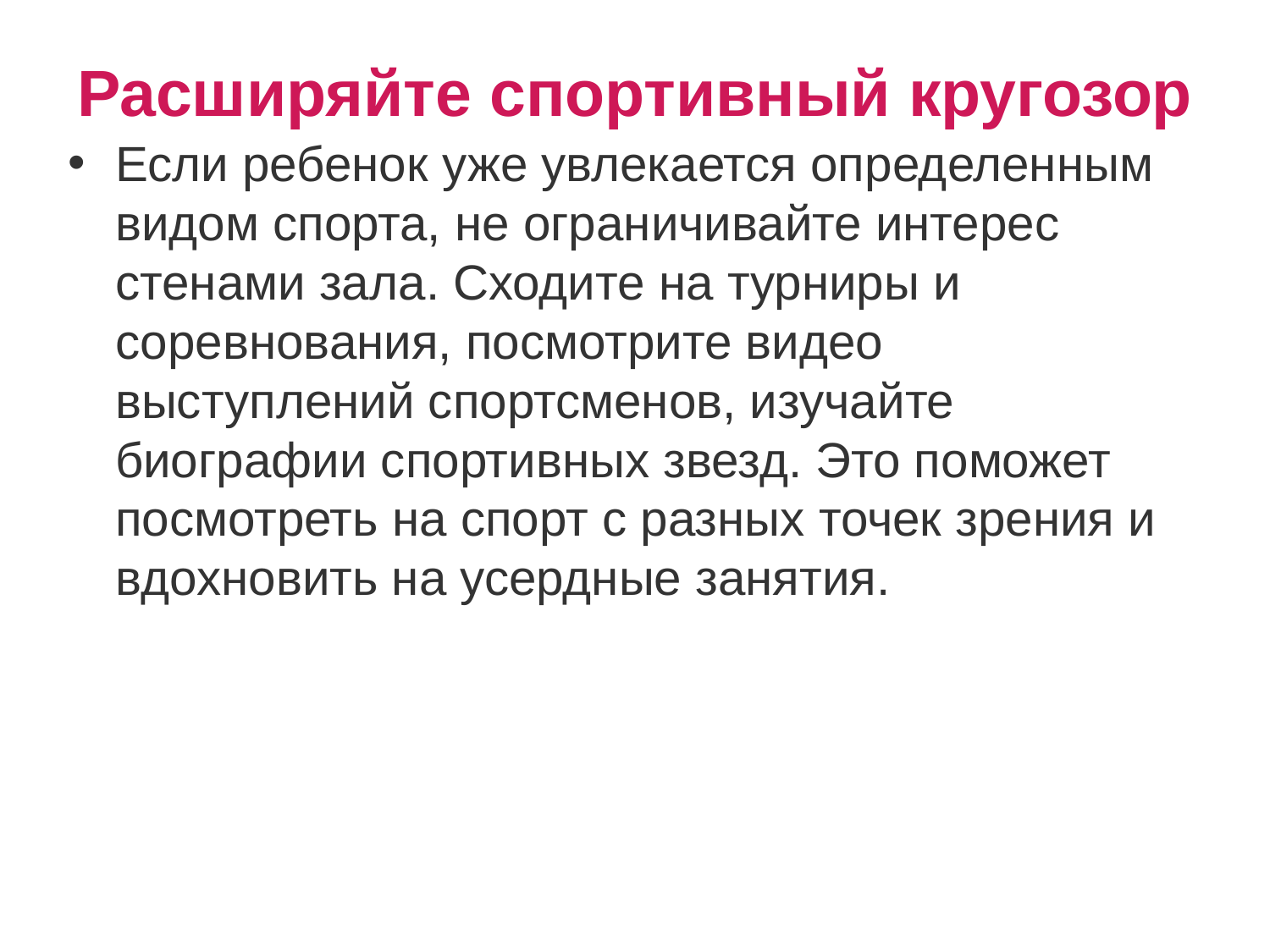

# Расширяйте спортивный кругозор
Если ребенок уже увлекается определенным видом спорта, не ограничивайте интерес стенами зала. Сходите на турниры и соревнования, посмотрите видео выступлений спортсменов, изучайте биографии спортивных звезд. Это поможет посмотреть на спорт с разных точек зрения и вдохновить на усердные занятия.